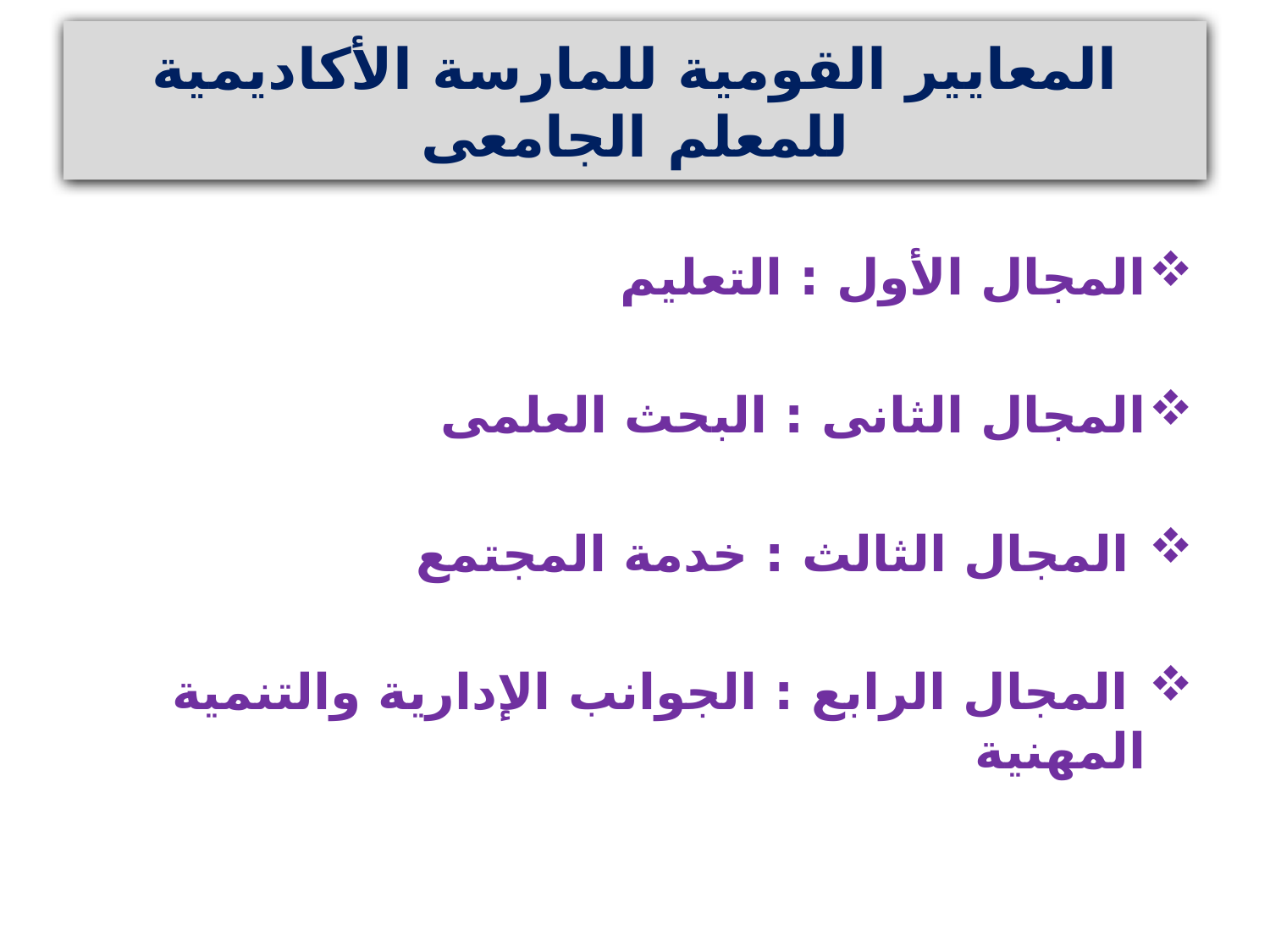

# المعايير القومية للمارسة الأكاديمية للمعلم الجامعى
المجال الأول : التعليم

المجال الثانى : البحث العلمى

 المجال الثالث : خدمة المجتمع

 المجال الرابع : الجوانب الإدارية والتنمية المهنية